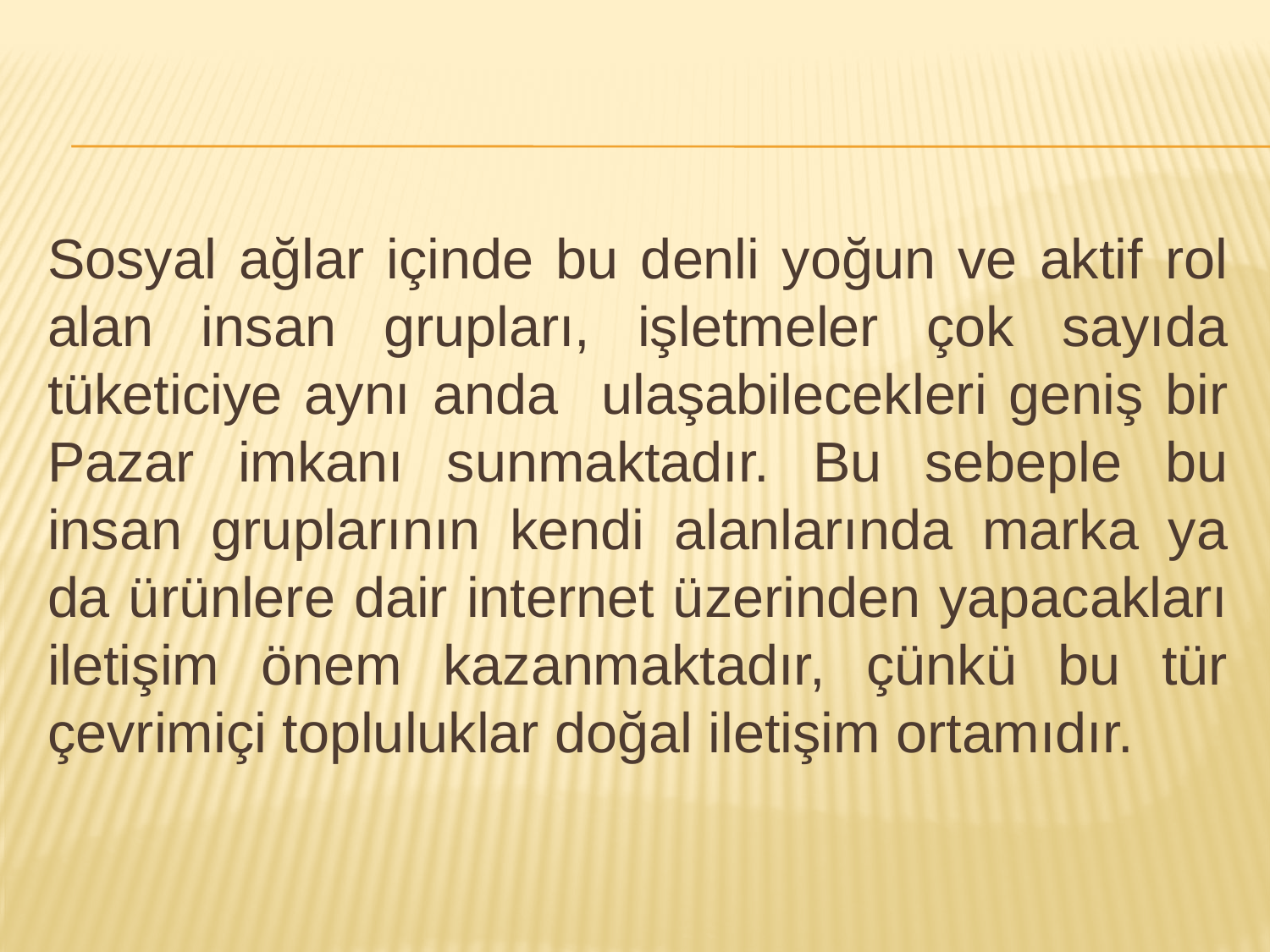

Sosyal ağlar içinde bu denli yoğun ve aktif rol alan insan grupları, işletmeler çok sayıda tüketiciye aynı anda  ulaşabilecekleri geniş bir Pazar imkanı sunmaktadır. Bu sebeple bu insan gruplarının kendi alanlarında marka ya da ürünlere dair internet üzerinden yapacakları iletişim önem kazanmaktadır, çünkü bu tür çevrimiçi topluluklar doğal iletişim ortamıdır.